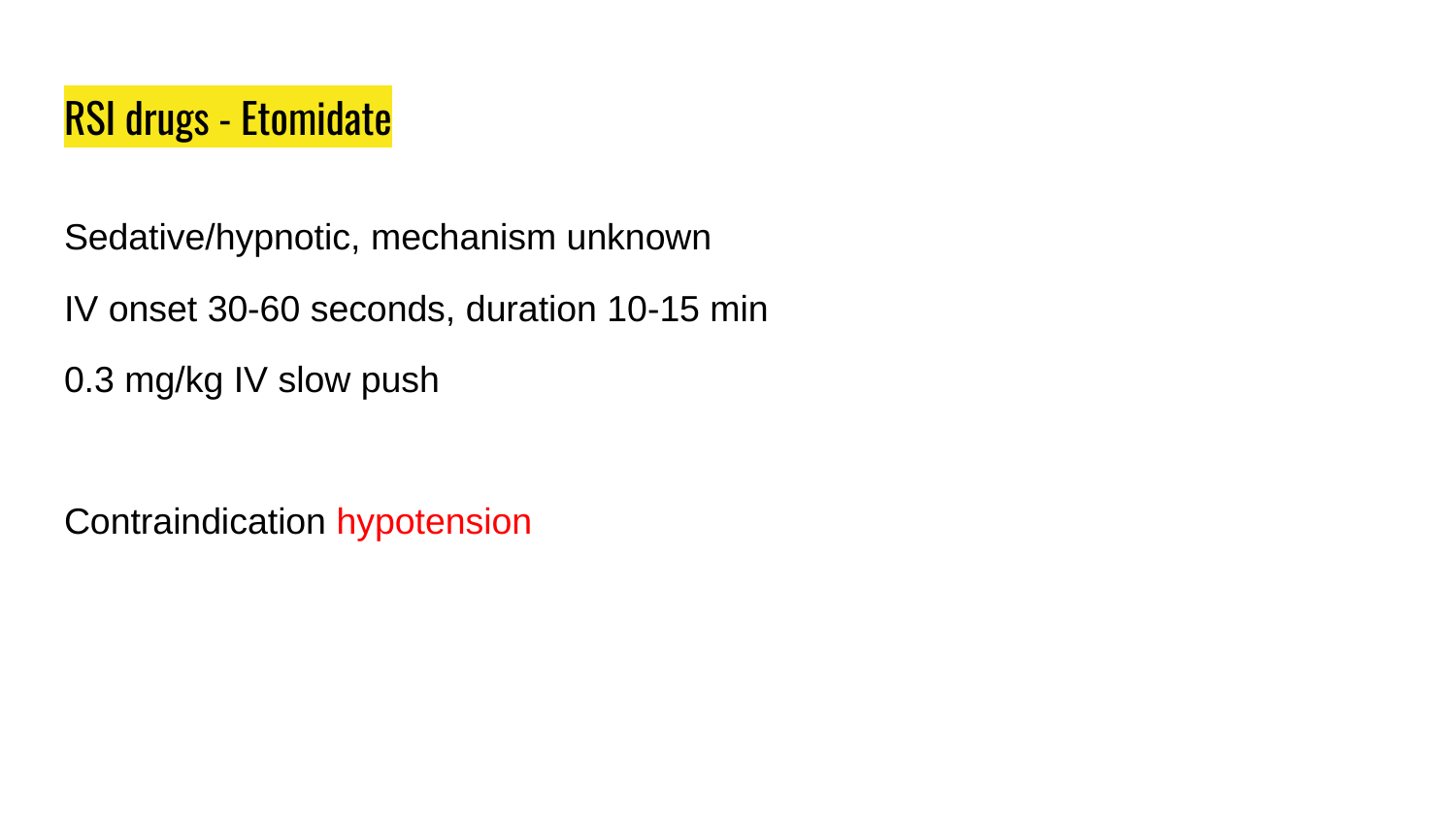

# RSI drugs - Etomidate
Sedative/hypnotic, mechanism unknown
IV onset 30-60 seconds, duration 10-15 min
0.3 mg/kg IV slow push

Contraindication hypotension